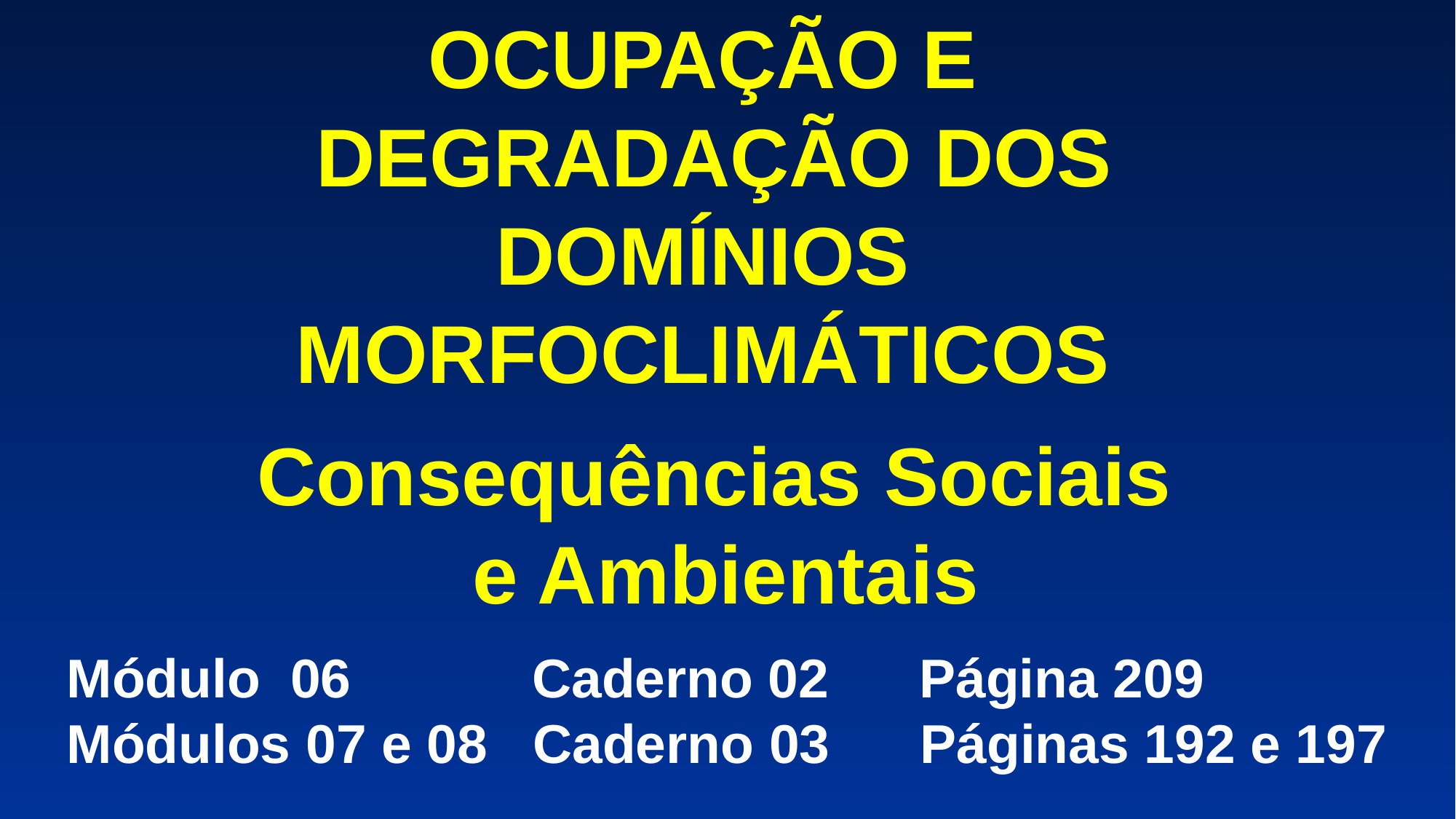

OCUPAÇÃO E
DEGRADAÇÃO DOS
DOMÍNIOS
MORFOCLIMÁTICOS
Consequências Sociais
 e Ambientais
Módulo  06            Caderno 02      Página 209
Módulos 07 e 08   Caderno 03      Páginas 192 e 197